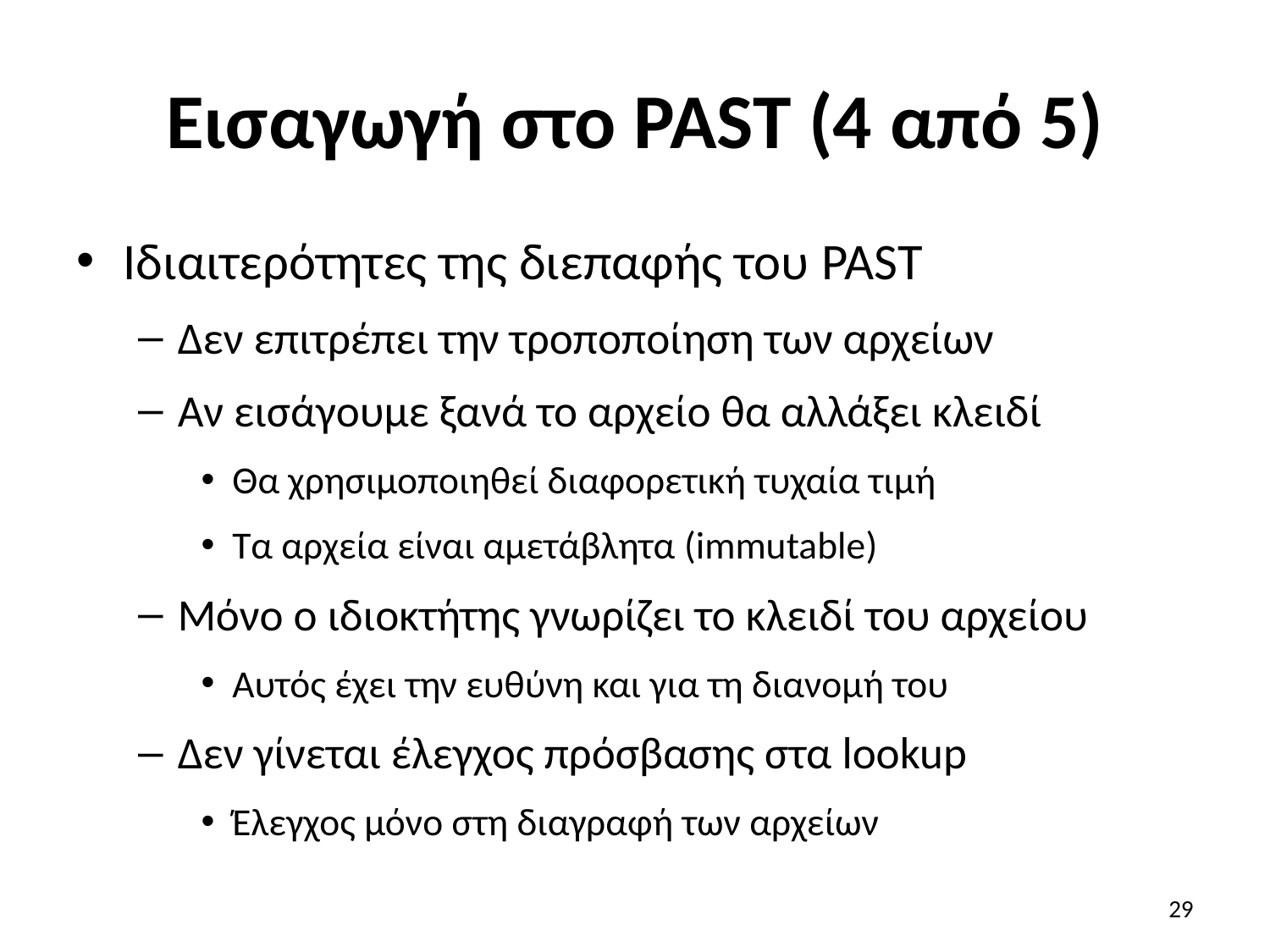

# Εισαγωγή στο PAST (4 από 5)
Ιδιαιτερότητες της διεπαφής του PAST
Δεν επιτρέπει την τροποποίηση των αρχείων
Αν εισάγουμε ξανά το αρχείο θα αλλάξει κλειδί
Θα χρησιμοποιηθεί διαφορετική τυχαία τιμή
Τα αρχεία είναι αμετάβλητα (immutable)
Μόνο ο ιδιοκτήτης γνωρίζει το κλειδί του αρχείου
Αυτός έχει την ευθύνη και για τη διανομή του
Δεν γίνεται έλεγχος πρόσβασης στα lookup
Έλεγχος μόνο στη διαγραφή των αρχείων
29